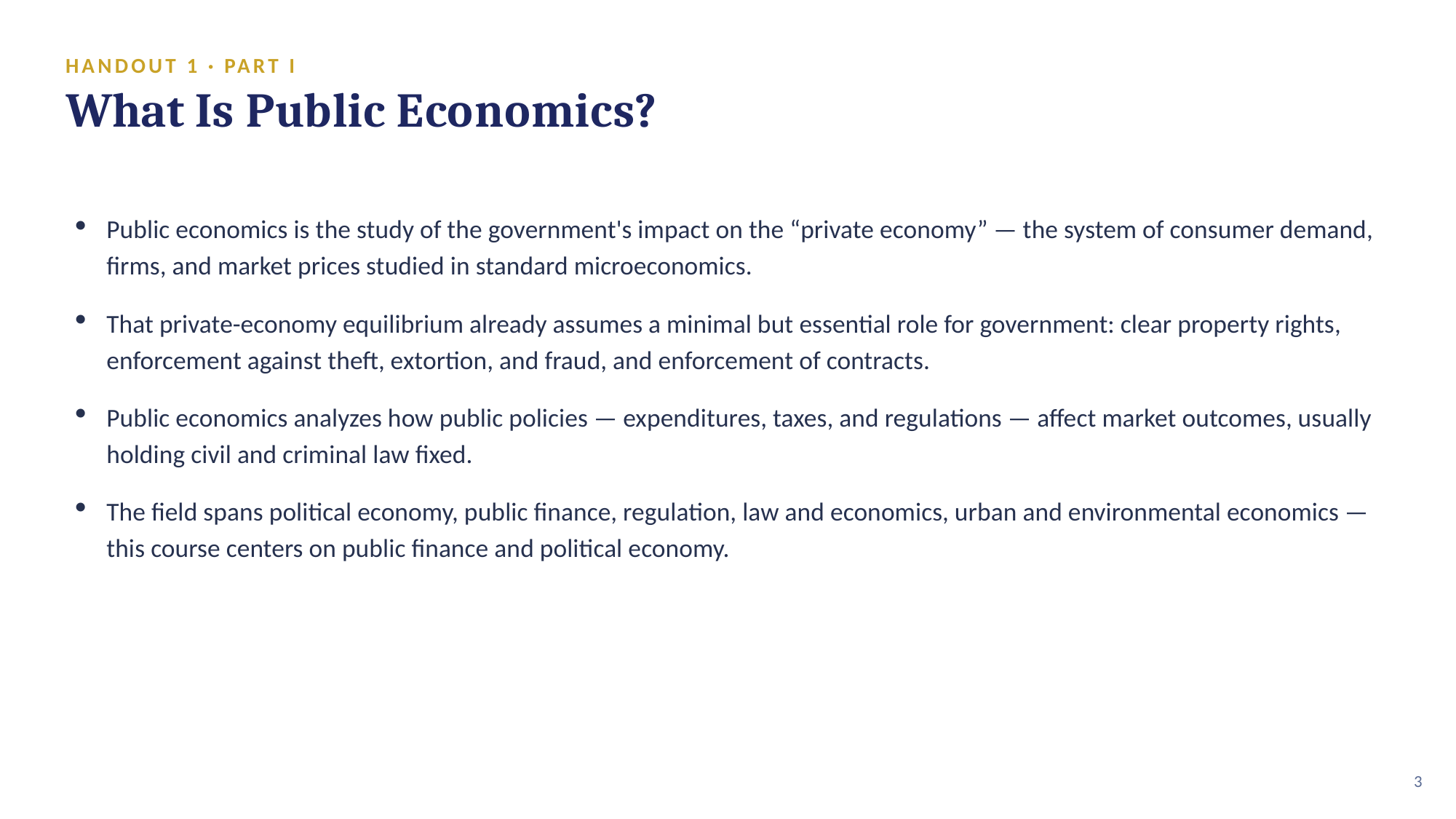

HANDOUT 1 · PART I
What Is Public Economics?
Public economics is the study of the government's impact on the “private economy” — the system of consumer demand, firms, and market prices studied in standard microeconomics.
That private-economy equilibrium already assumes a minimal but essential role for government: clear property rights, enforcement against theft, extortion, and fraud, and enforcement of contracts.
Public economics analyzes how public policies — expenditures, taxes, and regulations — affect market outcomes, usually holding civil and criminal law fixed.
The field spans political economy, public finance, regulation, law and economics, urban and environmental economics — this course centers on public finance and political economy.
3